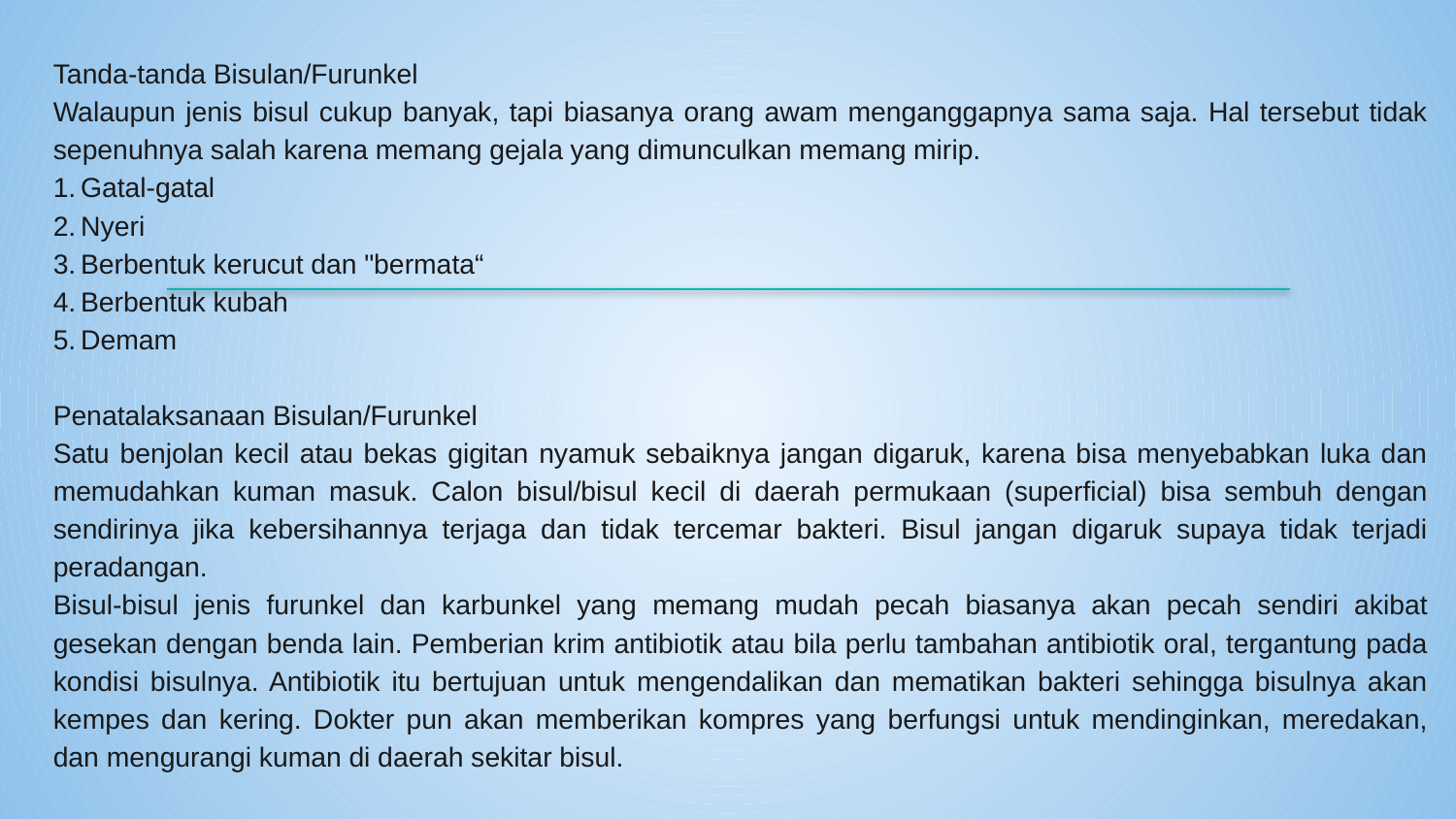

Tanda-tanda Bisulan/Furunkel
Walaupun jenis bisul cukup banyak, tapi biasanya orang awam menganggapnya sama saja. Hal tersebut tidak sepenuhnya salah karena memang gejala yang dimunculkan memang mirip.
Gatal-gatal
Nyeri
Berbentuk kerucut dan "bermata“
Berbentuk kubah
Demam

Penatalaksanaan Bisulan/Furunkel
Satu benjolan kecil atau bekas gigitan nyamuk sebaiknya jangan digaruk, karena bisa menyebabkan luka dan memudahkan kuman masuk. Calon bisul/bisul kecil di daerah permukaan (superficial) bisa sembuh dengan sendirinya jika kebersihannya terjaga dan tidak tercemar bakteri. Bisul jangan digaruk supaya tidak terjadi peradangan.
Bisul-bisul jenis furunkel dan karbunkel yang memang mudah pecah biasanya akan pecah sendiri akibat gesekan dengan benda lain. Pemberian krim antibiotik atau bila perlu tambahan antibiotik oral, tergantung pada kondisi bisulnya. Antibiotik itu bertujuan untuk mengendalikan dan mematikan bakteri sehingga bisulnya akan kempes dan kering. Dokter pun akan memberikan kompres yang berfungsi untuk mendinginkan, meredakan, dan mengurangi kuman di daerah sekitar bisul.